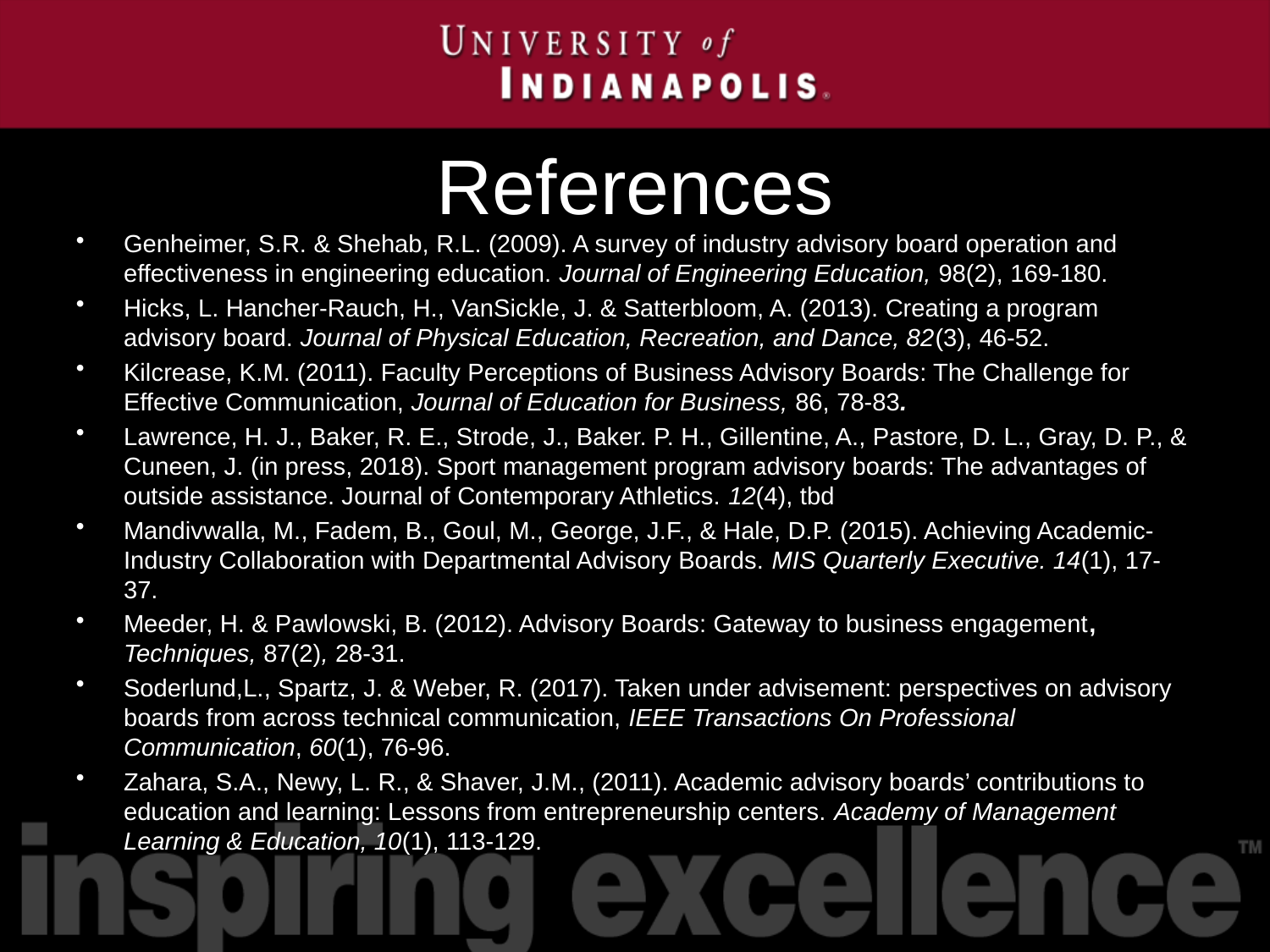

# References
Genheimer, S.R. & Shehab, R.L. (2009). A survey of industry advisory board operation and effectiveness in engineering education. Journal of Engineering Education, 98(2), 169-180.
Hicks, L. Hancher-Rauch, H., VanSickle, J. & Satterbloom, A. (2013). Creating a program advisory board. Journal of Physical Education, Recreation, and Dance, 82(3), 46-52.
Kilcrease, K.M. (2011). Faculty Perceptions of Business Advisory Boards: The Challenge for Effective Communication, Journal of Education for Business, 86, 78-83.
Lawrence, H. J., Baker, R. E., Strode, J., Baker. P. H., Gillentine, A., Pastore, D. L., Gray, D. P., & Cuneen, J. (in press, 2018). Sport management program advisory boards: The advantages of outside assistance. Journal of Contemporary Athletics. 12(4), tbd
Mandivwalla, M., Fadem, B., Goul, M., George, J.F., & Hale, D.P. (2015). Achieving Academic-Industry Collaboration with Departmental Advisory Boards. MIS Quarterly Executive. 14(1), 17-37.
Meeder, H. & Pawlowski, B. (2012). Advisory Boards: Gateway to business engagement, Techniques, 87(2), 28-31.
Soderlund,L., Spartz, J. & Weber, R. (2017). Taken under advisement: perspectives on advisory boards from across technical communication, IEEE Transactions On Professional Communication, 60(1), 76-96.
Zahara, S.A., Newy, L. R., & Shaver, J.M., (2011). Academic advisory boards’ contributions to education and learning: Lessons from entrepreneurship centers. Academy of Management Learning & Education, 10(1), 113-129.